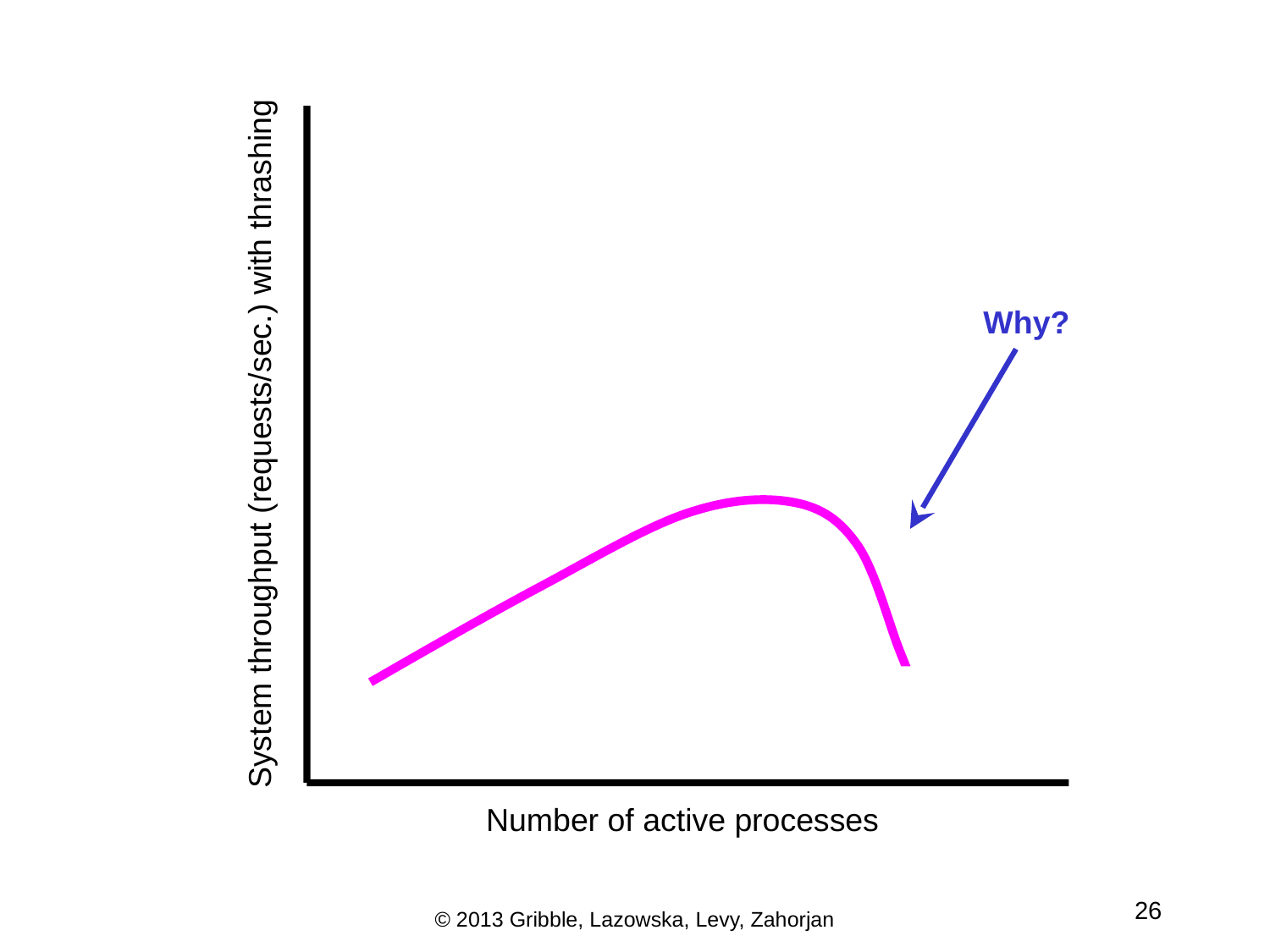

Why?

System throughput (requests/sec.) with thrashing

Number of active processes
26
© 2013 Gribble, Lazowska, Levy, Zahorjan